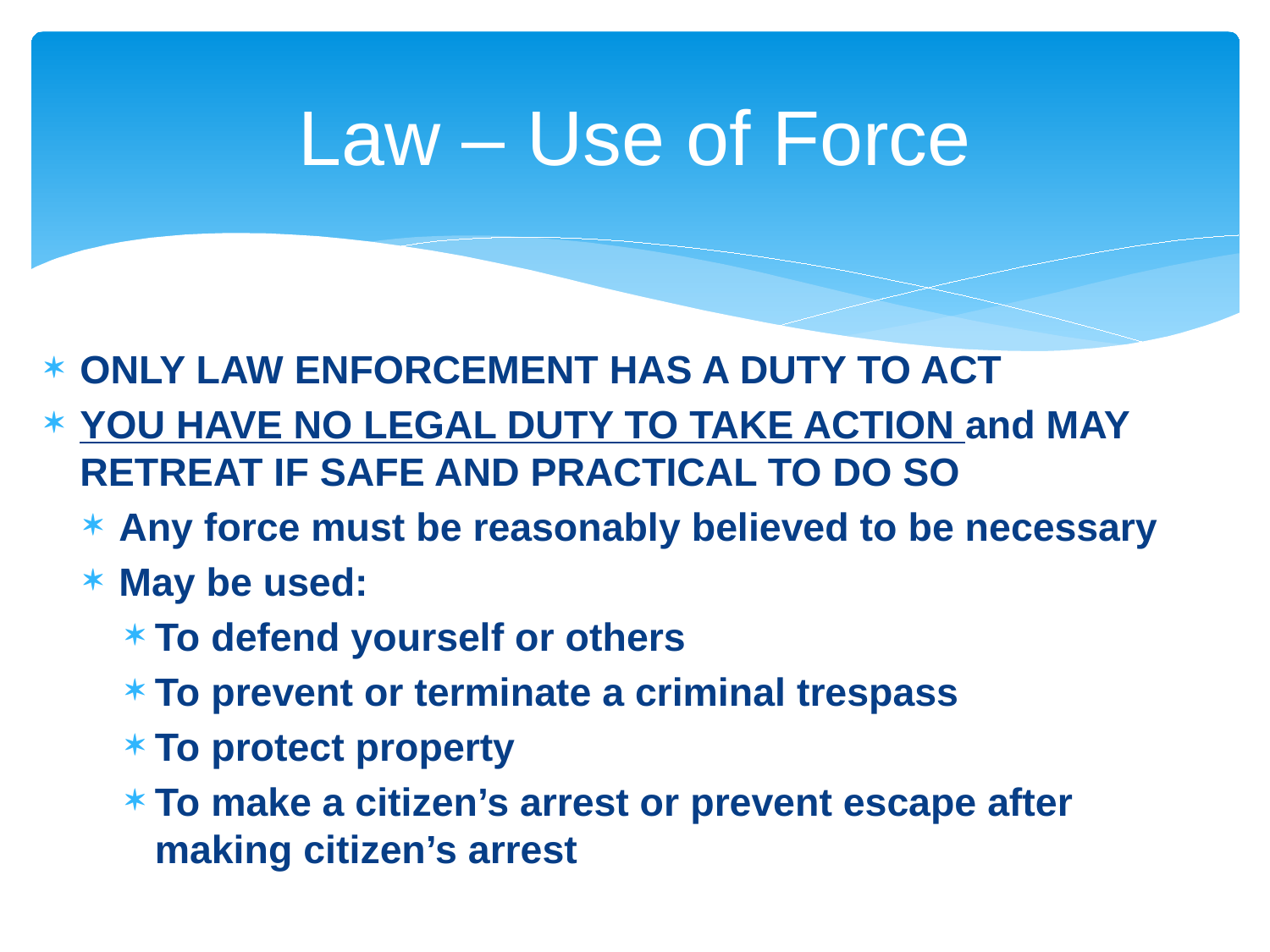

# Law – Use of Force
ONLY LAW ENFORCEMENT HAS A DUTY TO ACT
YOU HAVE NO LEGAL DUTY TO TAKE ACTION and MAY RETREAT IF SAFE AND PRACTICAL TO DO SO
Any force must be reasonably believed to be necessary
May be used:
To defend yourself or others
To prevent or terminate a criminal trespass
To protect property
To make a citizen’s arrest or prevent escape after making citizen’s arrest